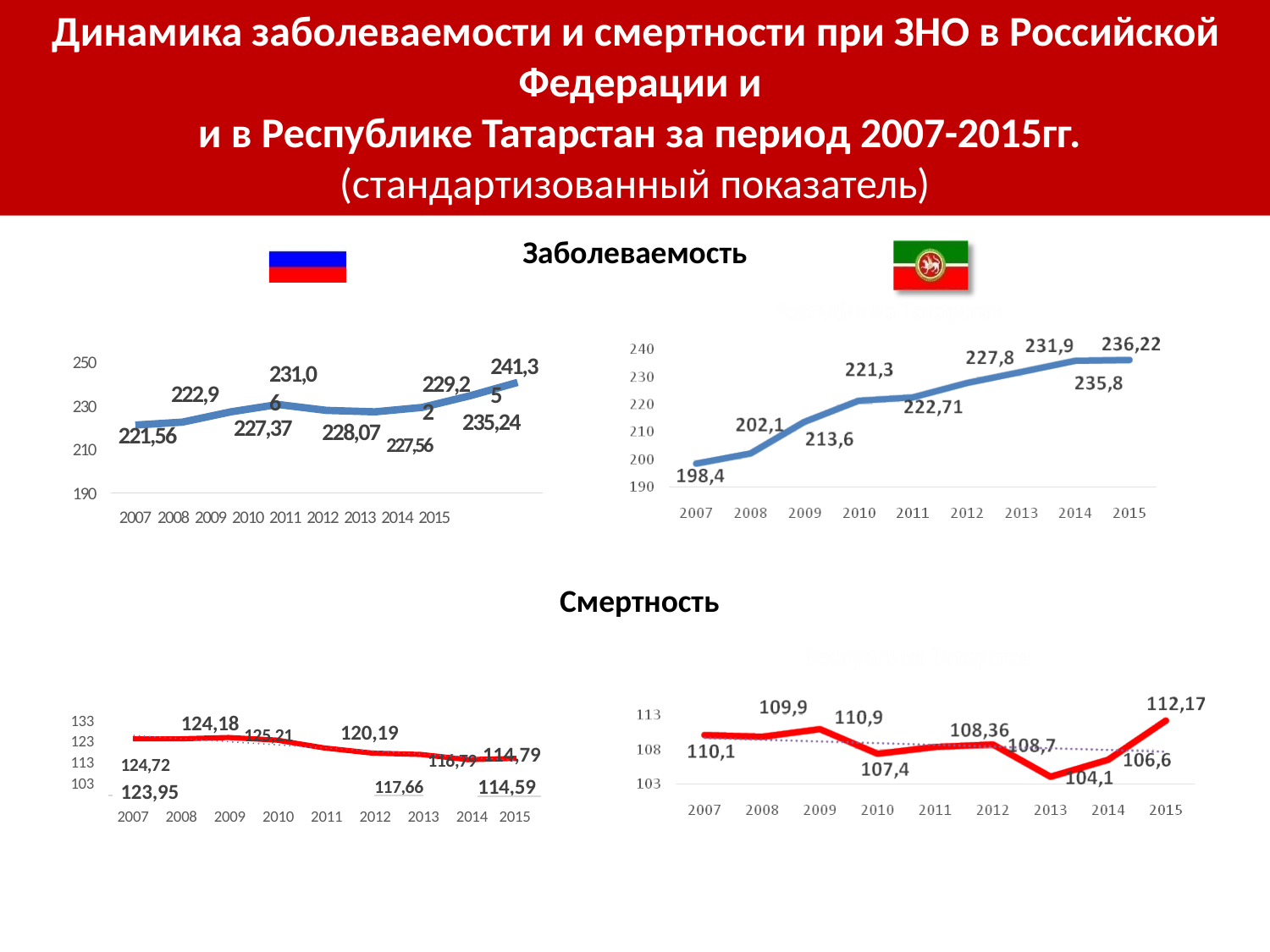

# Динамика заболеваемости и смертности при ЗНО в Российской  Федерации и
и в Республике Татарстан за период 2007-2015гг.
(стандартизованный показатель)
Заболеваемость

241,35
250
231,06
222,9
221,56
229,22

230
228,07 227,56
235,24
227,37
210
190
2007 2008  2009  2010  2011  2012  2013  2014 2015

Смертность

124,18 125,21
133
123
113
103
120,19
116,79 114,79

124,72	123,95
 	117,66	114,59
2007     2008     2009     2010     2011     2012     2013     2014   2015